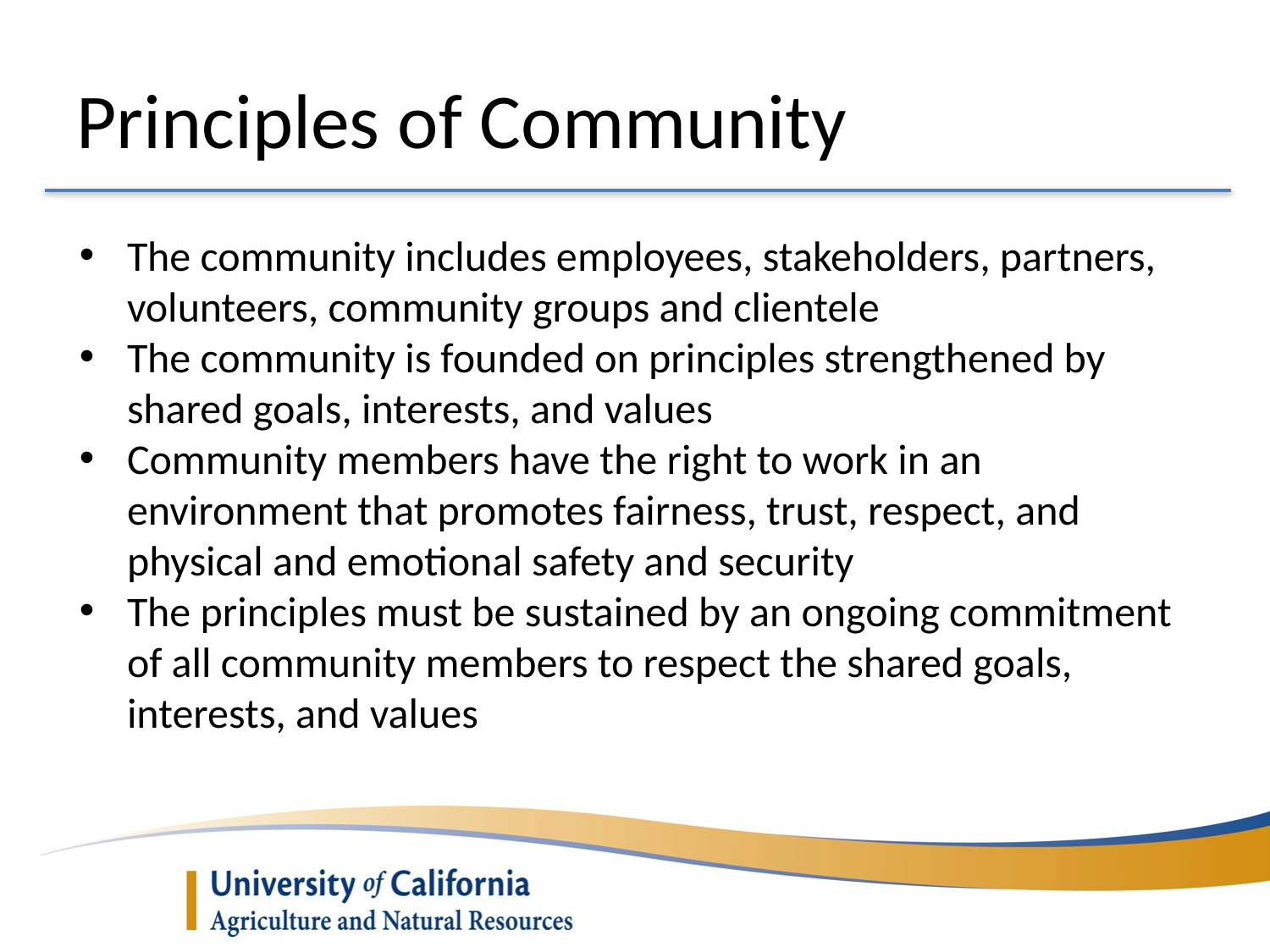

# Principles of Community
The community includes employees, stakeholders, partners, volunteers, community groups and clientele
The community is founded on principles strengthened by shared goals, interests, and values
Community members have the right to work in an environment that promotes fairness, trust, respect, and physical and emotional safety and security
The principles must be sustained by an ongoing commitment of all community members to respect the shared goals, interests, and values